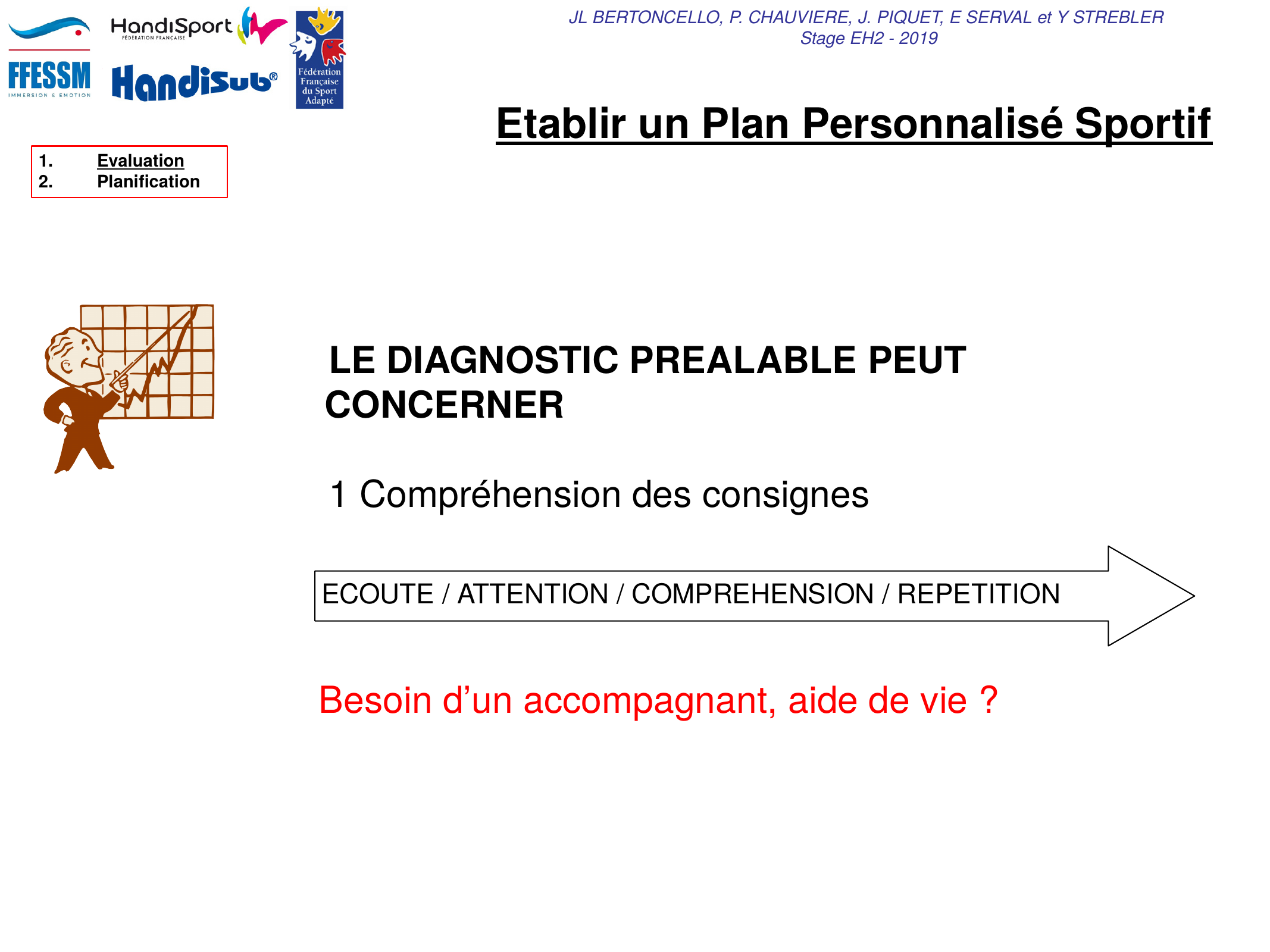

Etablir un Plan Personnalisé Sportif
LE DIAGNOSTIC PREALABLE PEUT CONCERNER

1 Compréhension des consignes

ECOUTE / ATTENTION / COMPREHENSION / REPETITION
Besoin d’un accompagnant, aide de vie ?